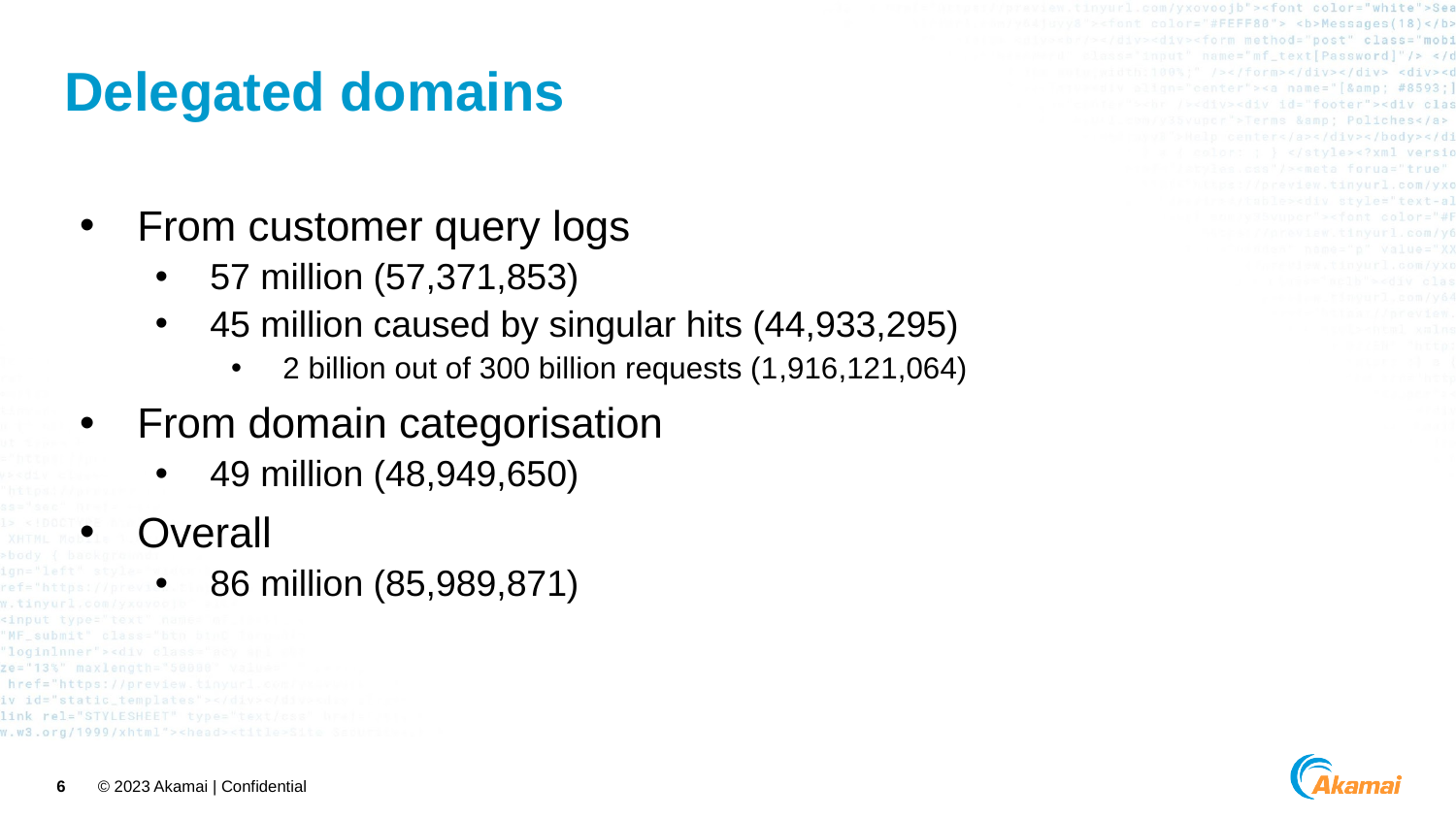

# Delegated domains
From customer query logs
57 million (57,371,853)
45 million caused by singular hits (44,933,295)
2 billion out of 300 billion requests (1,916,121,064)
From domain categorisation
49 million (48,949,650)
Overall
86 million (85,989,871)